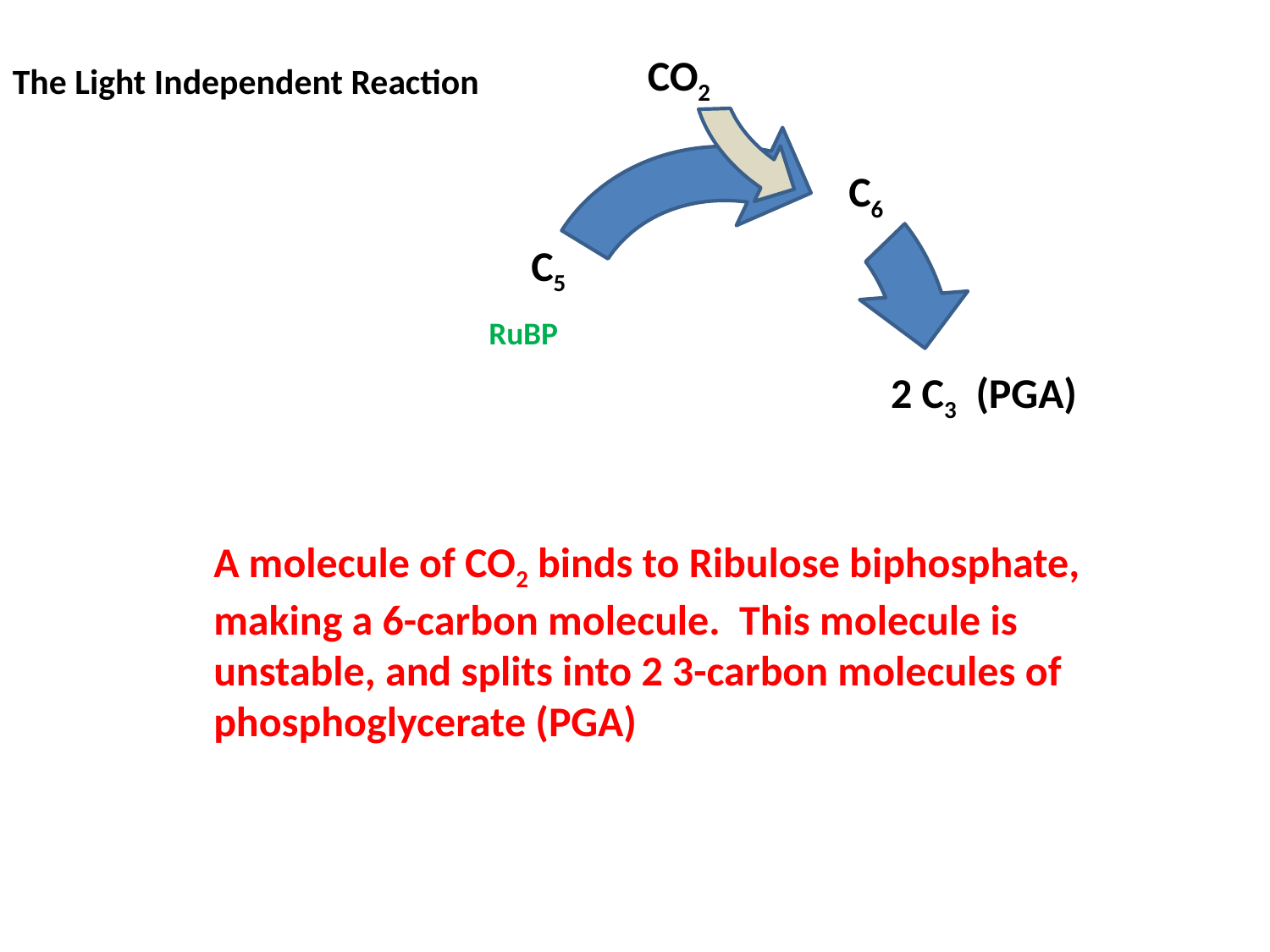

CO2
The Light Independent Reaction

C6
C5
RuBP
2 C3  (PGA)
A molecule of CO2 binds to Ribulose biphosphate, making a 6-carbon molecule.  This molecule is unstable, and splits into 2 3-carbon molecules of phosphoglycerate (PGA)